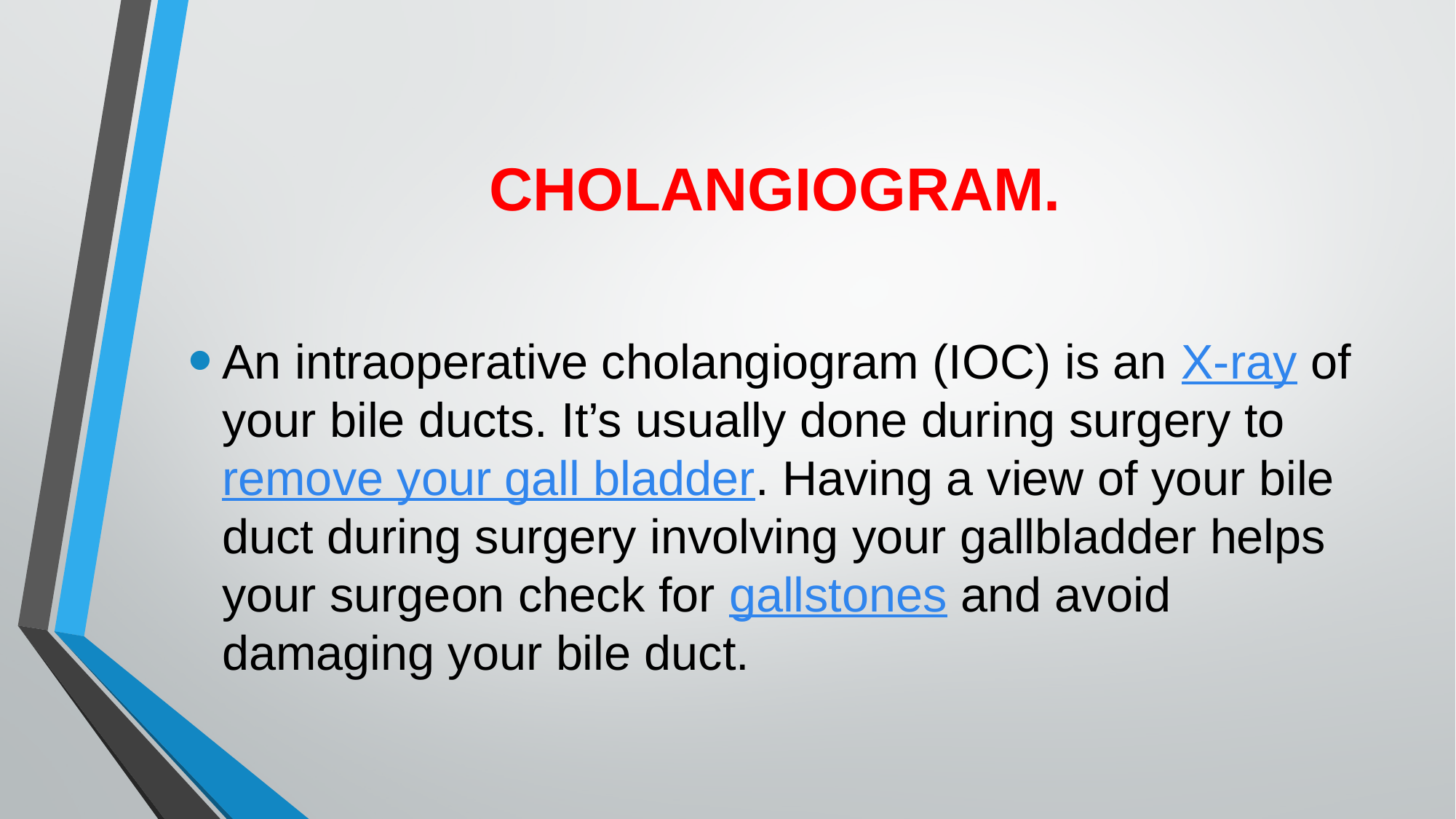

# CHOLANGIOGRAM.
An intraoperative cholangiogram (IOC) is an X-ray of your bile ducts. It’s usually done during surgery to remove your gall bladder. Having a view of your bile duct during surgery involving your gallbladder helps your surgeon check for gallstones and avoid damaging your bile duct.